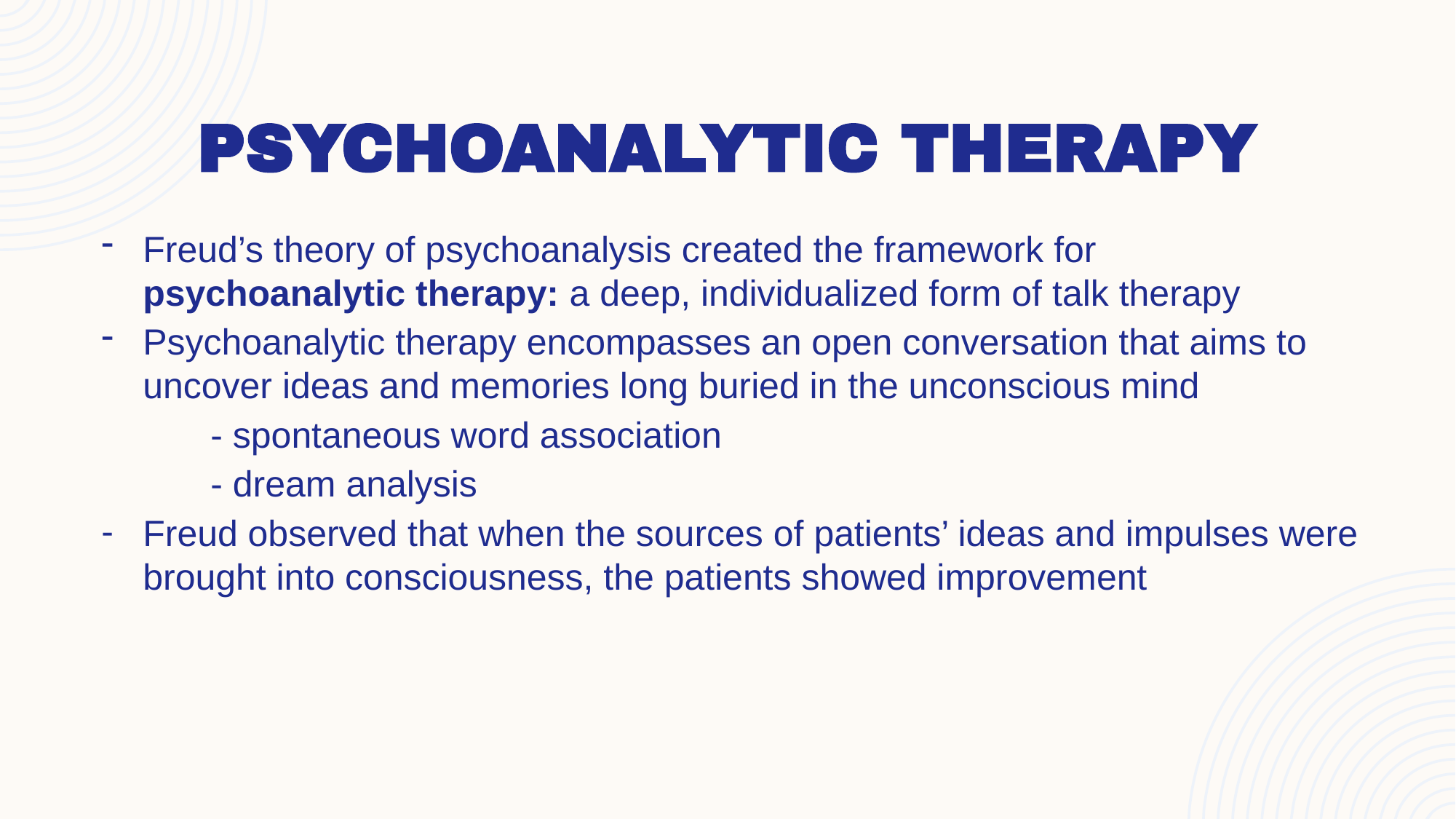

# psychoanalytic therapy
Freud’s theory of psychoanalysis created the framework for psychoanalytic therapy: a deep, individualized form of talk therapy
Psychoanalytic therapy encompasses an open conversation that aims to uncover ideas and memories long buried in the unconscious mind
	- spontaneous word association
	- dream analysis
Freud observed that when the sources of patients’ ideas and impulses were brought into consciousness, the patients showed improvement